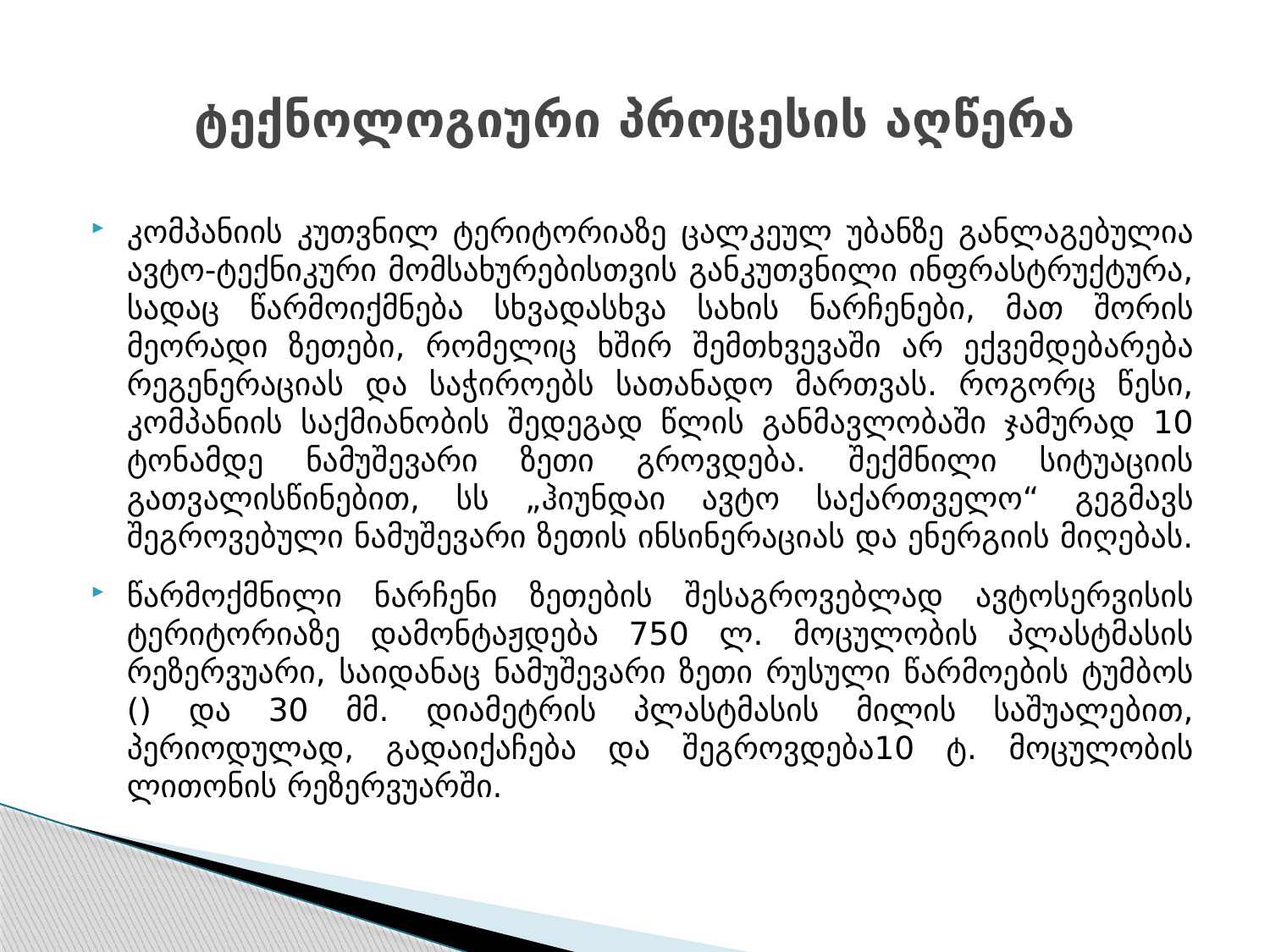

# ტექნოლოგიური პროცესის აღწერა
კომპანიის კუთვნილ ტერიტორიაზე ცალკეულ უბანზე განლაგებულია ავტო-ტექნიკური მომსახურებისთვის განკუთვნილი ინფრასტრუქტურა, სადაც წარმოიქმნება სხვადასხვა სახის ნარჩენები, მათ შორის მეორადი ზეთები, რომელიც ხშირ შემთხვევაში არ ექვემდებარება რეგენერაციას და საჭიროებს სათანადო მართვას. როგორც წესი, კომპანიის საქმიანობის შედეგად წლის განმავლობაში ჯამურად 10 ტონამდე ნამუშევარი ზეთი გროვდება. შექმნილი სიტუაციის გათვალისწინებით, სს „ჰიუნდაი ავტო საქართველო“ გეგმავს შეგროვებული ნამუშევარი ზეთის ინსინერაციას და ენერგიის მიღებას.
წარმოქმნილი ნარჩენი ზეთების შესაგროვებლად ავტოსერვისის ტერიტორიაზე დამონტაჟდება 750 ლ. მოცულობის პლასტმასის რეზერვუარი, საიდანაც ნამუშევარი ზეთი რუსული წარმოების ტუმბოს () და 30 მმ. დიამეტრის პლასტმასის მილის საშუალებით, პერიოდულად, გადაიქაჩება და შეგროვდება10 ტ. მოცულობის ლითონის რეზერვუარში.